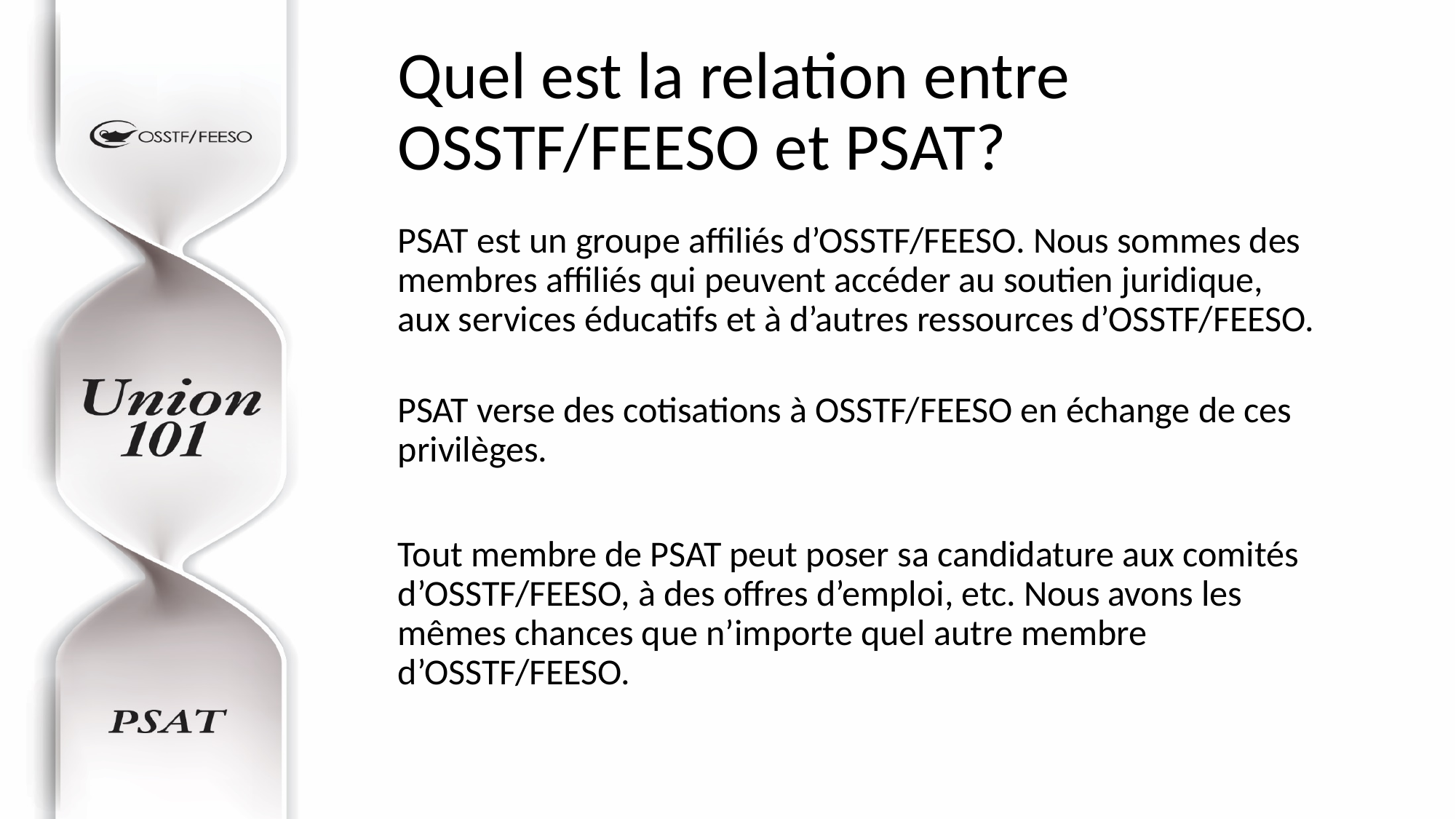

# Quel est la relation entre OSSTF/FEESO et PSAT?
PSAT est un groupe affiliés d’OSSTF/FEESO. Nous sommes des membres affiliés qui peuvent accéder au soutien juridique, aux services éducatifs et à d’autres ressources d’OSSTF/FEESO.
PSAT verse des cotisations à OSSTF/FEESO en échange de ces privilèges.

Tout membre de PSAT peut poser sa candidature aux comités d’OSSTF/FEESO, à des offres d’emploi, etc. Nous avons les mêmes chances que n’importe quel autre membre d’OSSTF/FEESO.